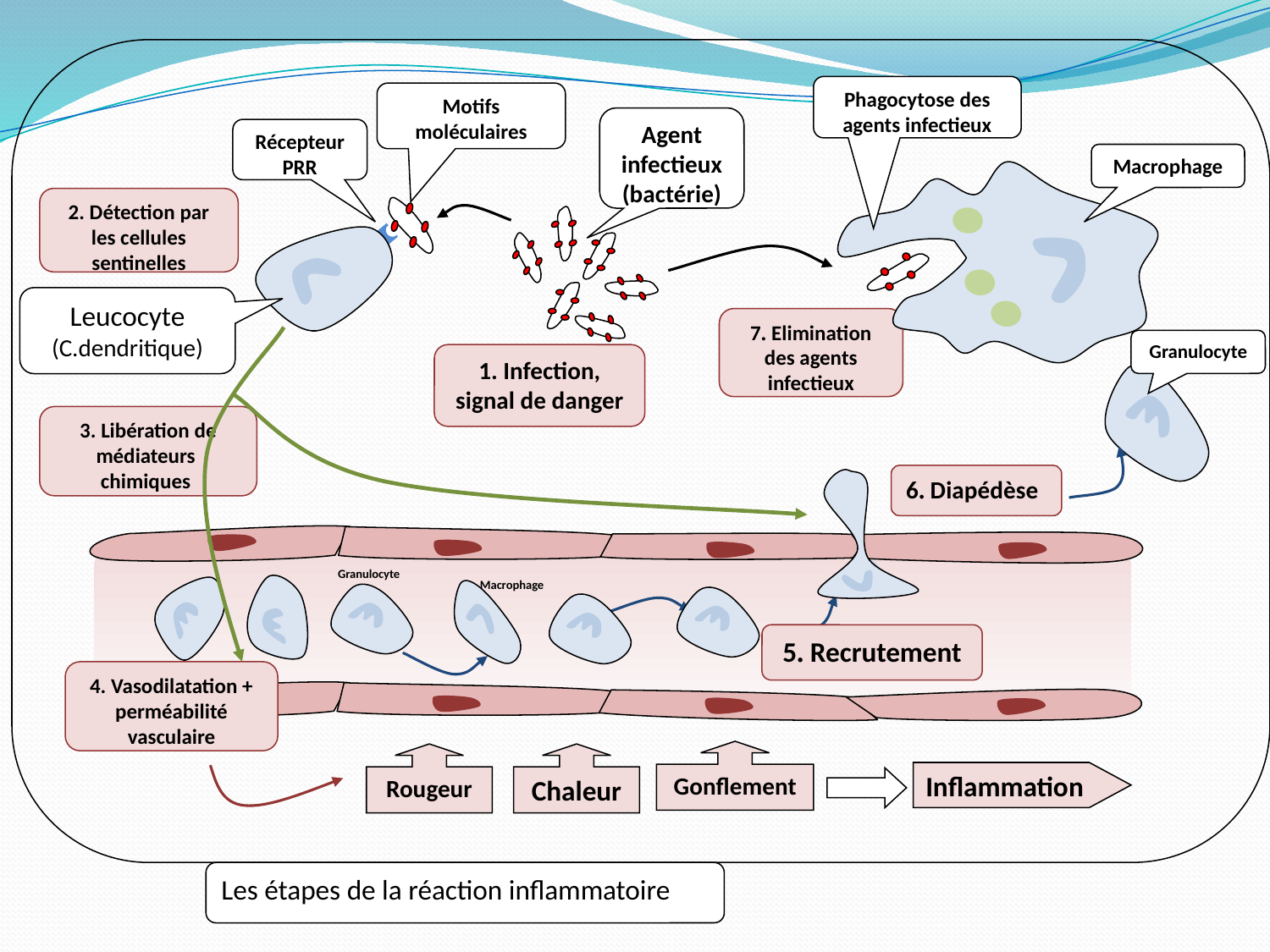

Phagocytose des agents infectieux
Motifs moléculaires
Agent infectieux (bactérie)
Récepteur PRR
Macrophage

2. Détection par les cellules sentinelles

Leucocyte (C.dendritique)

7. Elimination des agents infectieux

Granulocyte
1. Infection, signal de danger

3. Libération de médiateurs  chimiques

6. Diapédèse

Granulocyte

Macrophage

5. Recrutement

4. Vasodilatation + perméabilité vasculaire

Gonflement
Rougeur
Chaleur
Inflammation

Les étapes de la réaction inflammatoire